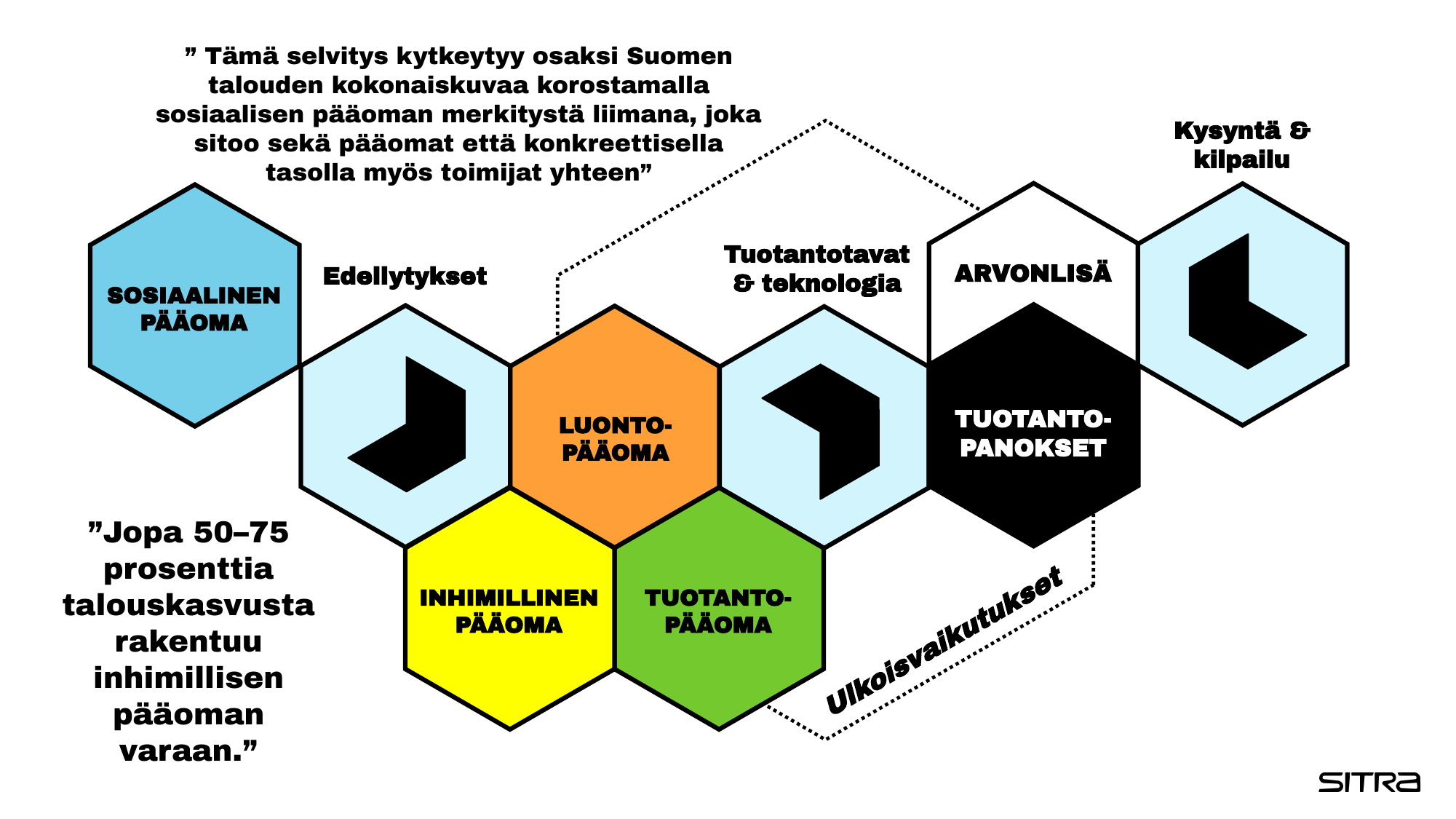

” Tämä selvitys kytkeytyy osaksi Suomen talouden kokonaiskuvaa korostamalla sosiaalisen pääoman merkitystä liimana, joka sitoo sekä pääomat että konkreettisella tasolla myös toimijat yhteen”

Kysyntä &
kilpailu

Ulkoisvaikutukset

ARVONLISÄ

SOSIAALINEN
PÄÄOMA
Tuotantotavat
& teknologia
Edellytykset

TUOTANTO-
PANOKSET

LUONTO-PÄÄOMA

INHIMILLINEN
PÄÄOMA

TUOTANTO-PÄÄOMA
”Jopa 50–75 prosenttia talouskasvusta rakentuu inhimillisen pääoman varaan.”